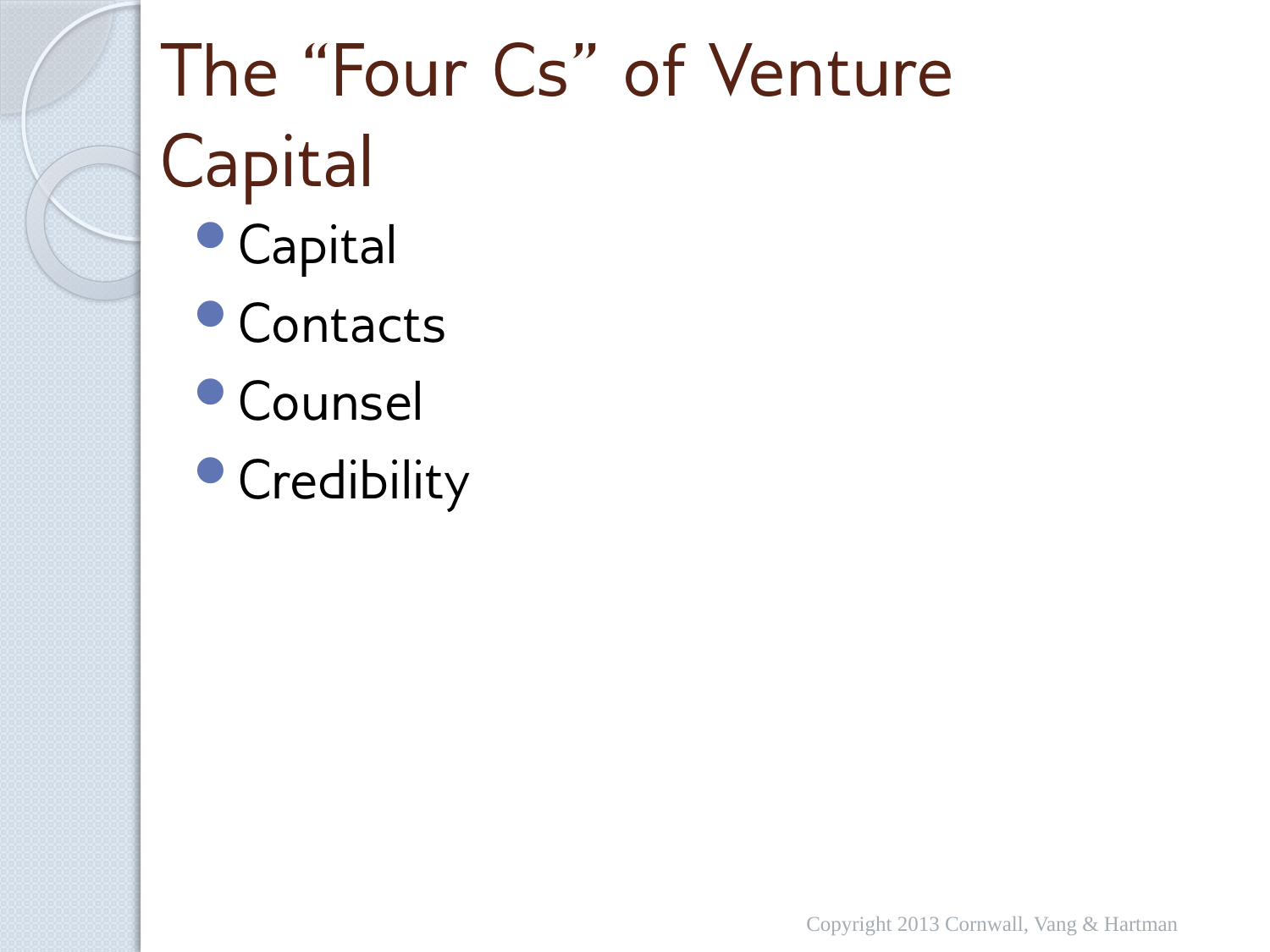

# The “Four Cs” of Venture Capital
Capital
Contacts
Counsel
Credibility
Copyright 2013 Cornwall, Vang & Hartman